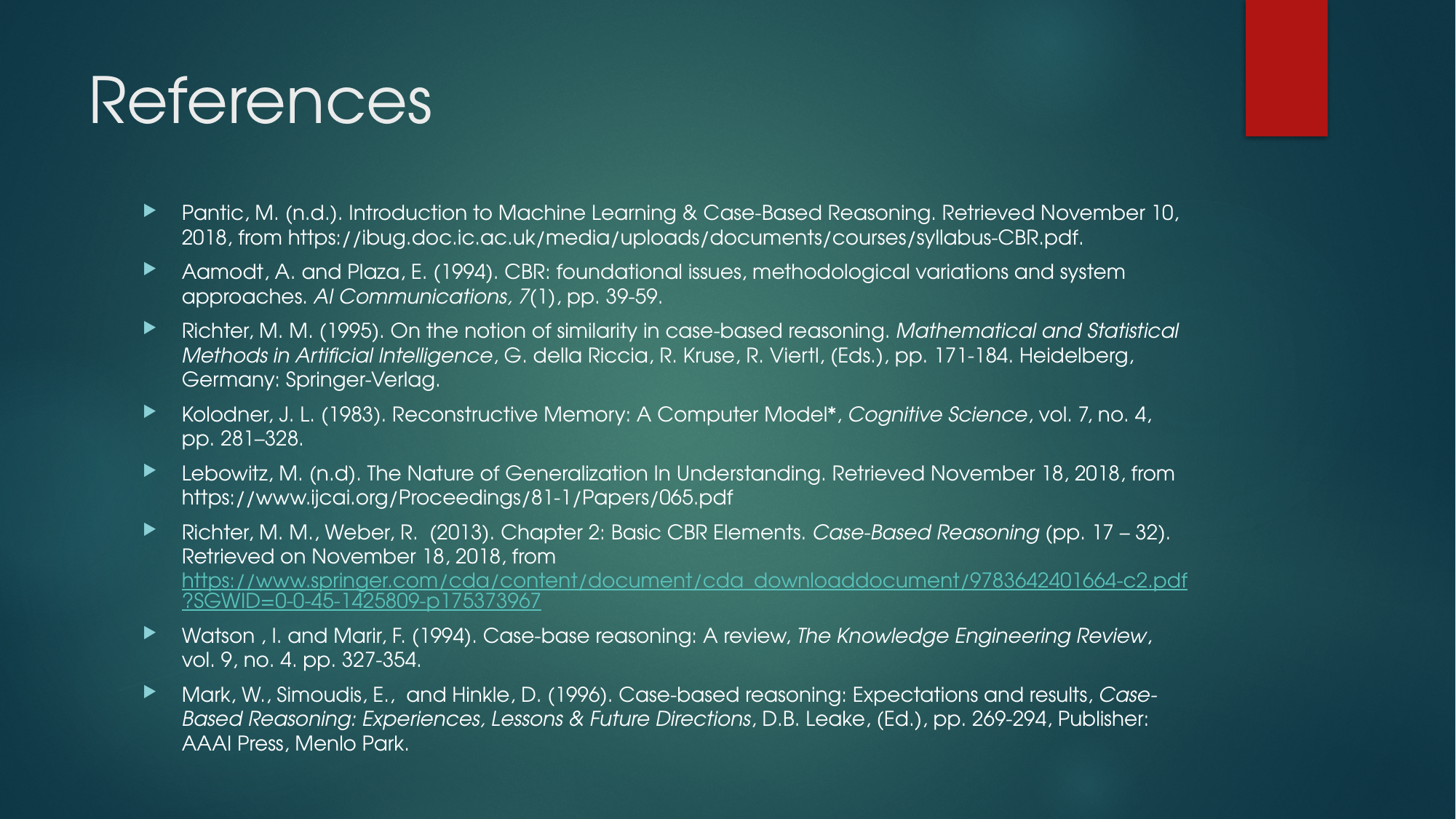

# References
Pantic, M. (n.d.). Introduction to Machine Learning & Case-Based Reasoning. Retrieved November 10, 2018, from https://ibug.doc.ic.ac.uk/media/uploads/documents/courses/syllabus-CBR.pdf.
Aamodt, A. and Plaza, E. (1994). CBR: foundational issues, methodological variations and system approaches. AI Communications, 7(1), pp. 39-59.
Richter, M. M. (1995). On the notion of similarity in case-based reasoning. Mathematical and Statistical Methods in Artificial Intelligence, G. della Riccia, R. Kruse, R. Viertl, (Eds.), pp. 171-184. Heidelberg, Germany: Springer-Verlag.
Kolodner, J. L. (1983). Reconstructive Memory: A Computer Model*, Cognitive Science, vol. 7, no. 4, pp. 281–328.
Lebowitz, M. (n.d). The Nature of Generalization In Understanding. Retrieved November 18, 2018, from https://www.ijcai.org/Proceedings/81-1/Papers/065.pdf
Richter, M. M., Weber, R.  (2013). Chapter 2: Basic CBR Elements. Case-Based Reasoning (pp. 17 – 32). Retrieved on November 18, 2018, from https://www.springer.com/cda/content/document/cda_downloaddocument/9783642401664-c2.pdf?SGWID=0-0-45-1425809-p175373967
Watson , I. and Marir, F. (1994). Case-base reasoning: A review, The Knowledge Engineering Review, vol. 9, no. 4. pp. 327-354.
Mark, W., Simoudis, E.,  and Hinkle, D. (1996). Case-based reasoning: Expectations and results, Case-Based Reasoning: Experiences, Lessons & Future Directions, D.B. Leake, (Ed.), pp. 269-294, Publisher: AAAI Press, Menlo Park.